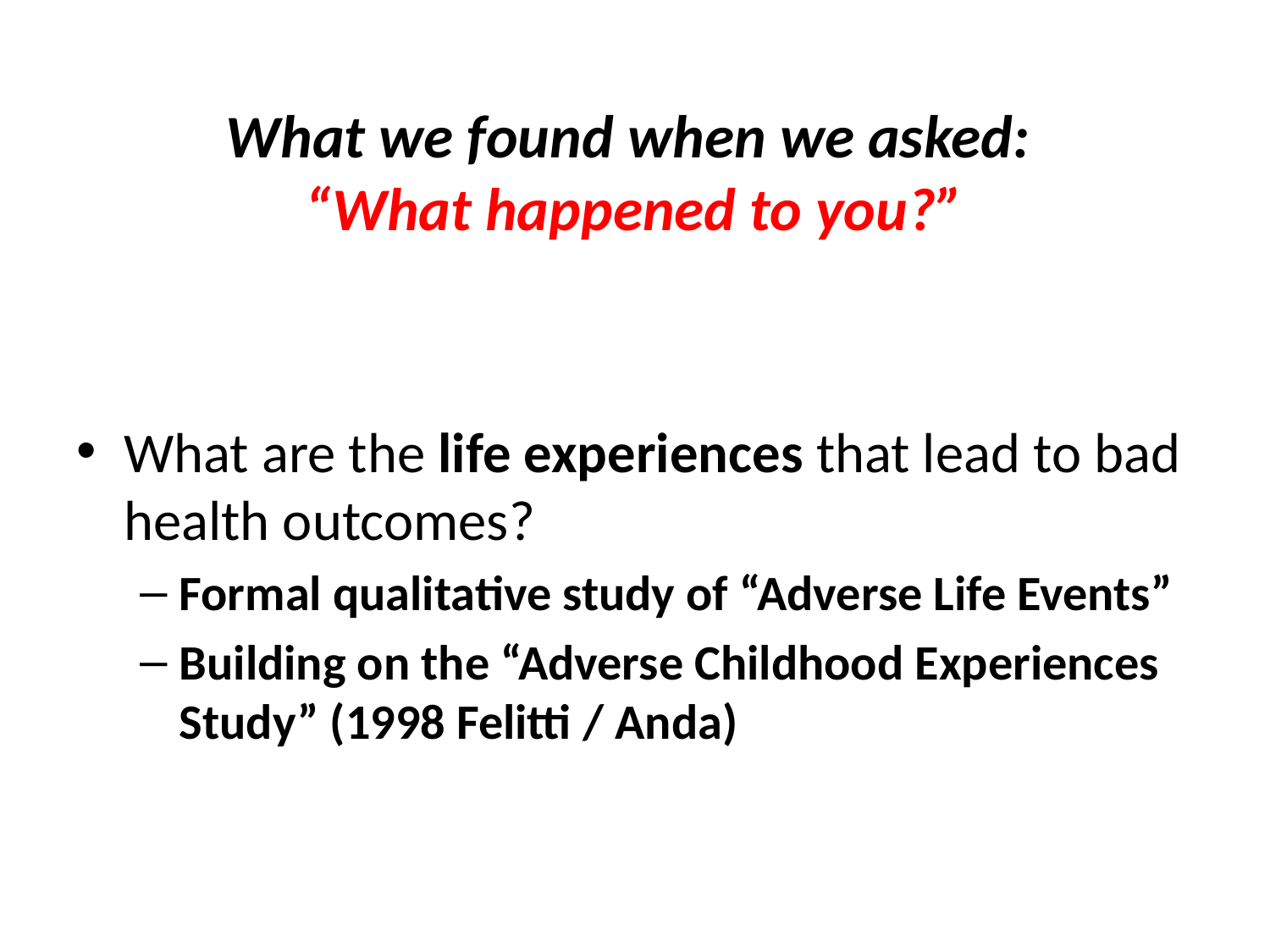

# What we found when we asked: “What happened to you?”

What are the life experiences that lead to bad health outcomes?
Formal qualitative study of “Adverse Life Events”
Building on the “Adverse Childhood Experiences Study” (1998 Felitti / Anda)